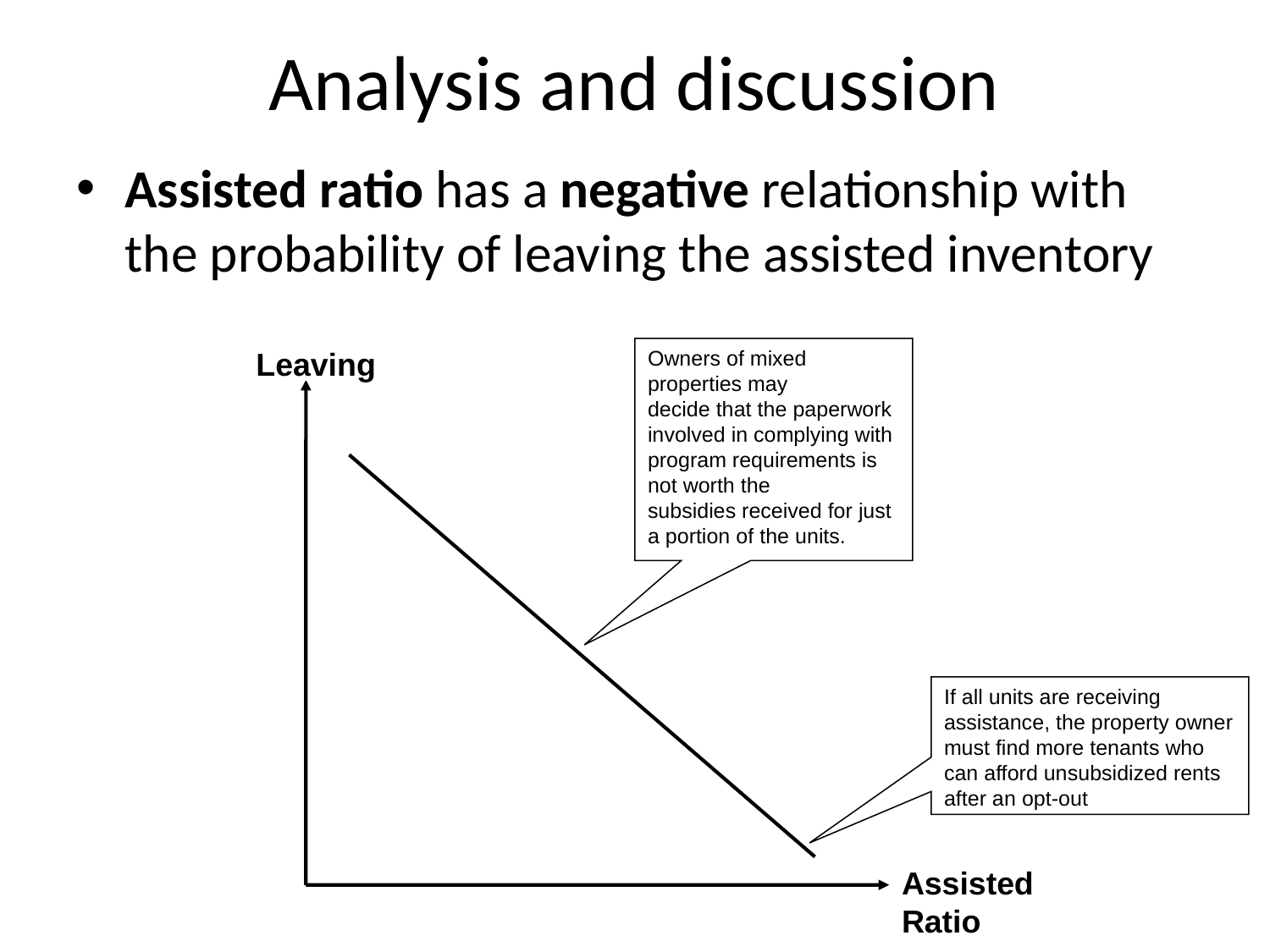

# Analysis and discussion
Assisted ratio has a negative relationship with the probability of leaving the assisted inventory

Leaving
Owners of mixed properties may
decide that the paperwork involved in complying with program requirements is not worth the
subsidies received for just a portion of the units.

If all units are receiving
assistance, the property owner must find more tenants who can afford unsubsidized rents after an opt-out
Assisted Ratio